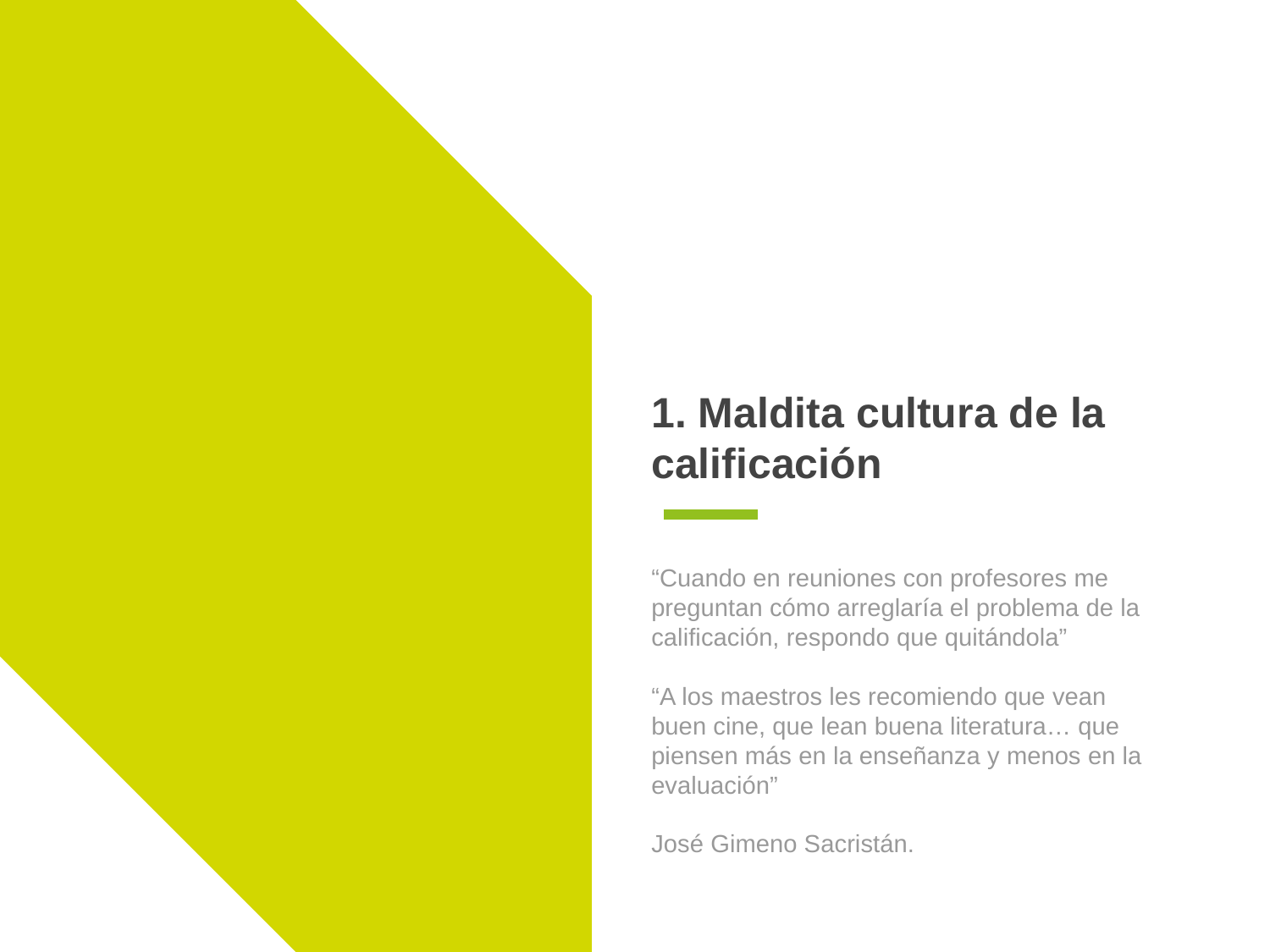

# 1. Maldita cultura de la calificación
“Cuando en reuniones con profesores me preguntan cómo arreglaría el problema de la calificación, respondo que quitándola”

“A los maestros les recomiendo que vean buen cine, que lean buena literatura… que piensen más en la enseñanza y menos en la evaluación”

José Gimeno Sacristán.